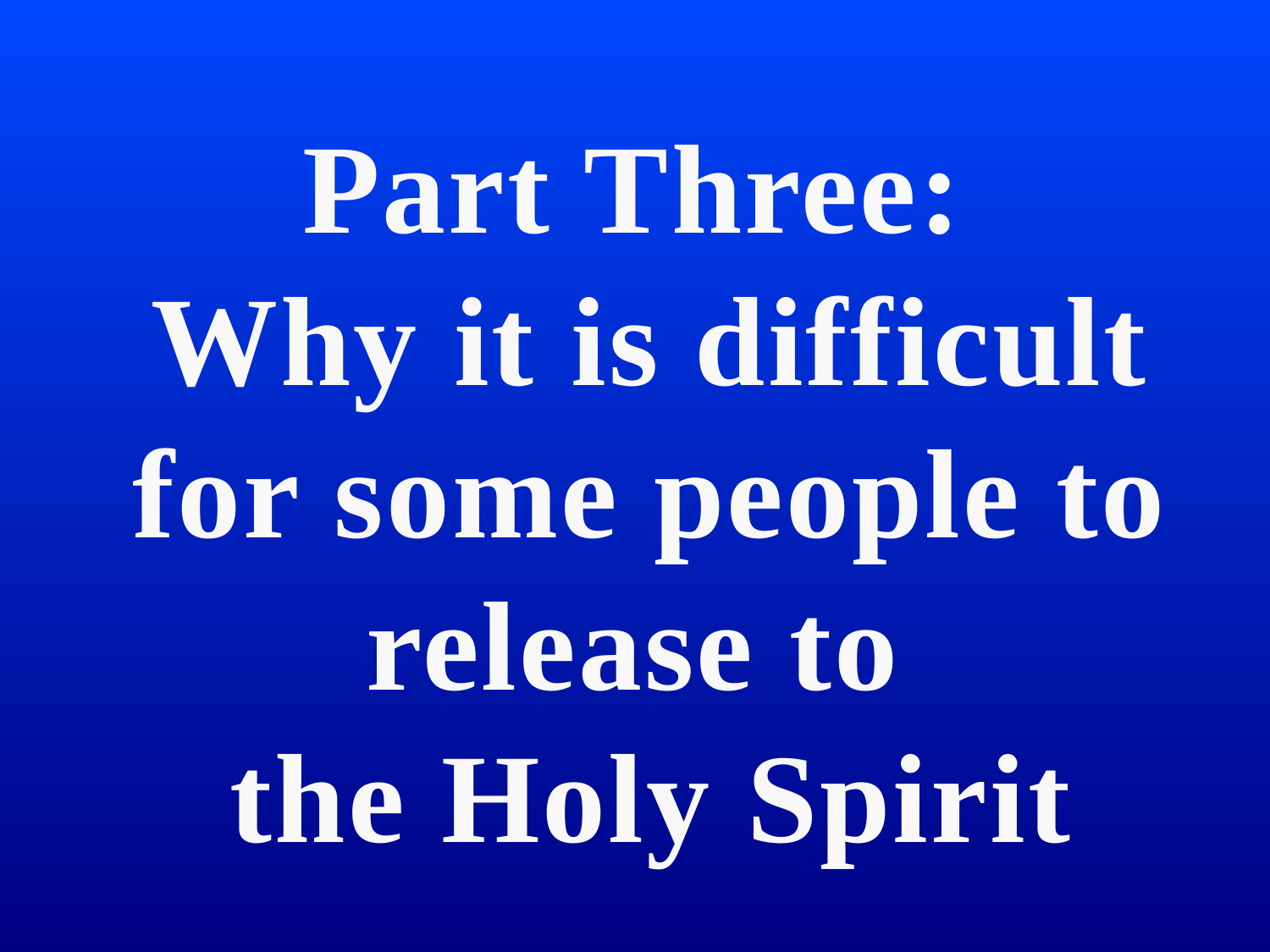

# Part Three: Why it is difficult for some people to release to the Holy Spirit